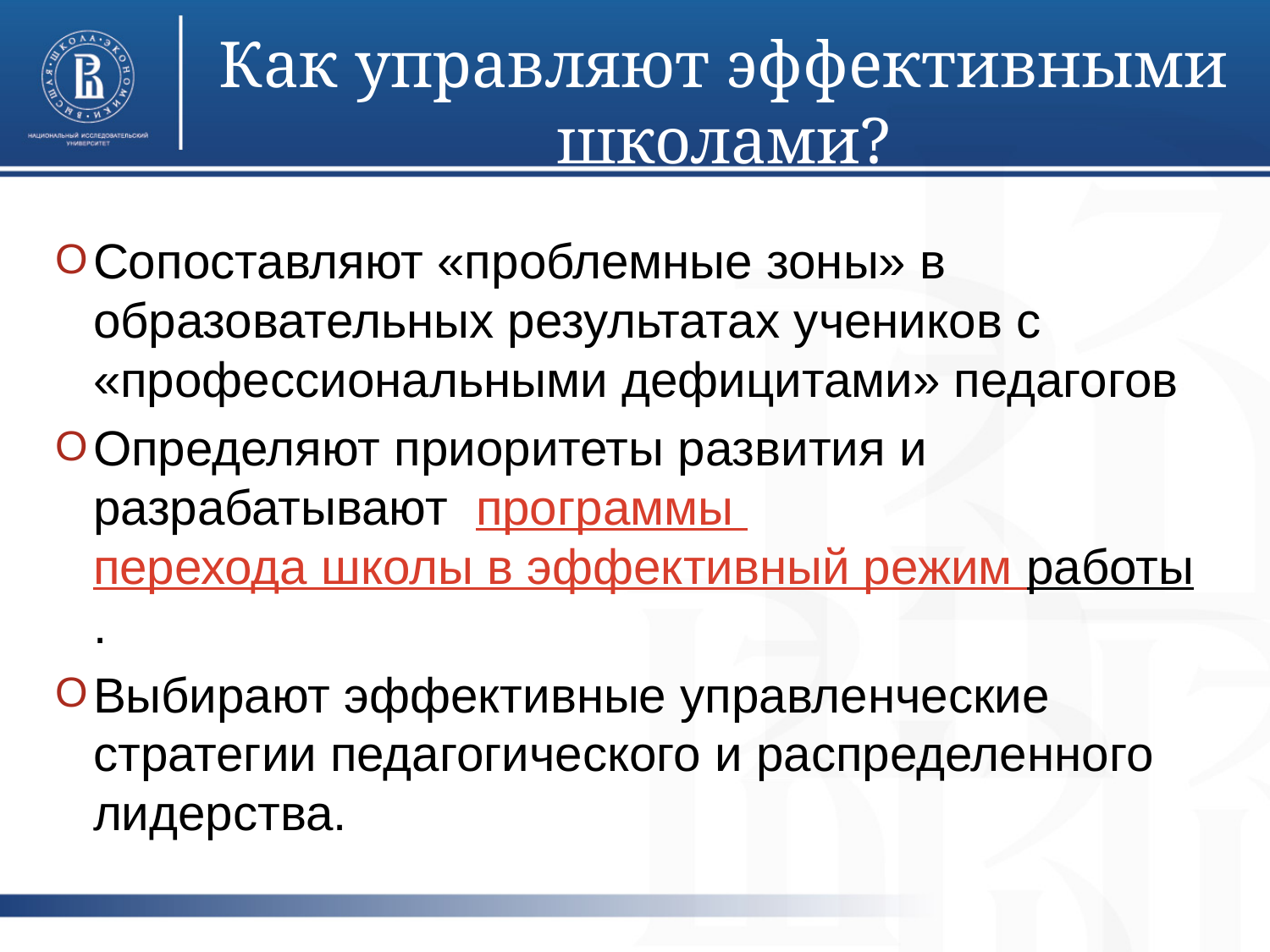

# Как управляют эффективными школами?
Сопоставляют «проблемные зоны» в образовательных результатах учеников с «профессиональными дефицитами» педагогов
Определяют приоритеты развития и разрабатывают  программы перехода школы в эффективный режим работы.
Выбирают эффективные управленческие стратегии педагогического и распределенного лидерства.